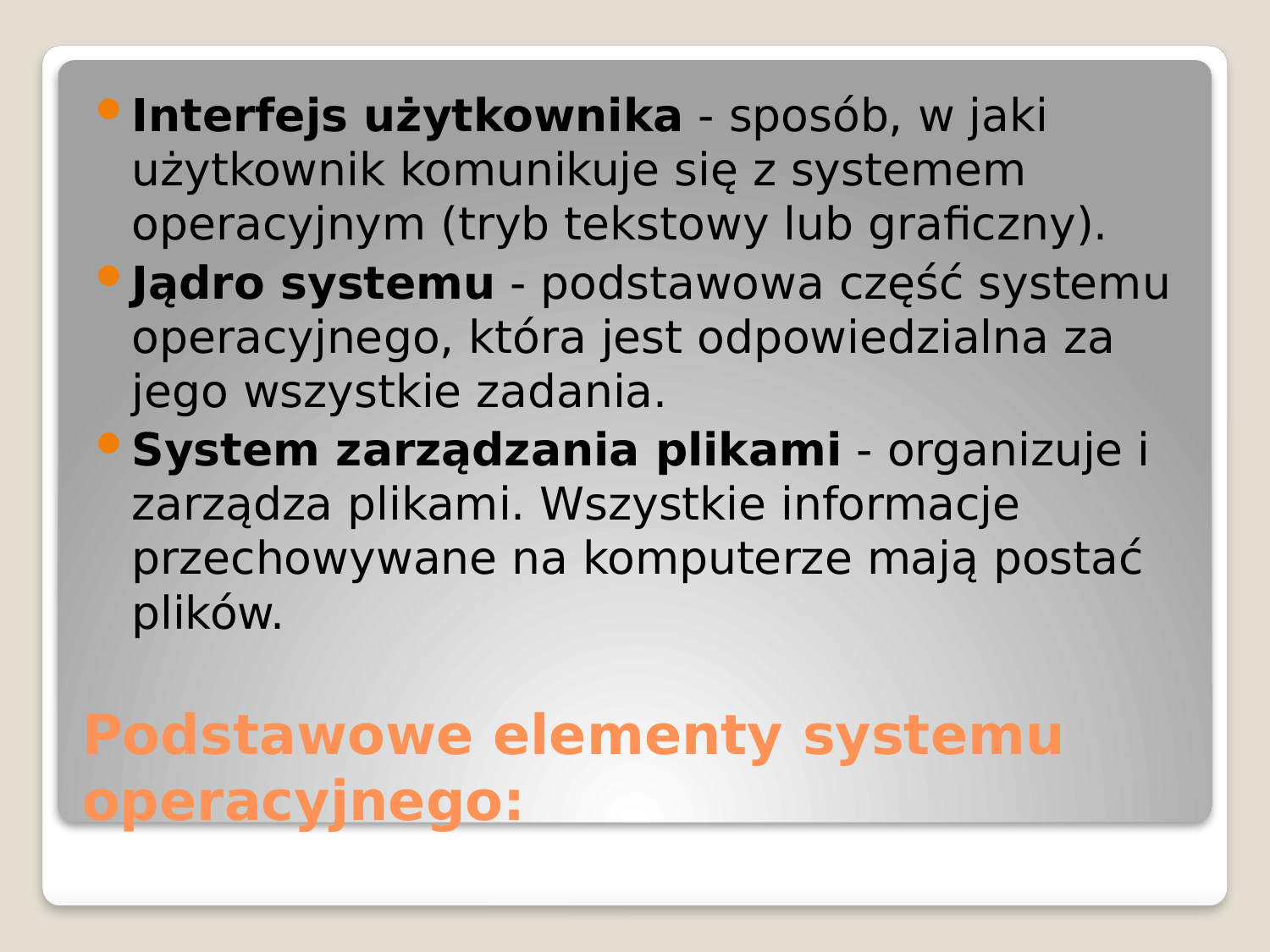

Interfejs użytkownika - sposób, w jaki użytkownik komunikuje się z systemem operacyjnym (tryb tekstowy lub graficzny).
Jądro systemu - podstawowa część systemu operacyjnego, która jest odpowiedzialna za jego wszystkie zadania.
System zarządzania plikami - organizuje i zarządza plikami. Wszystkie informacje przechowywane na komputerze mają postać plików.

# Podstawowe elementy systemu operacyjnego: